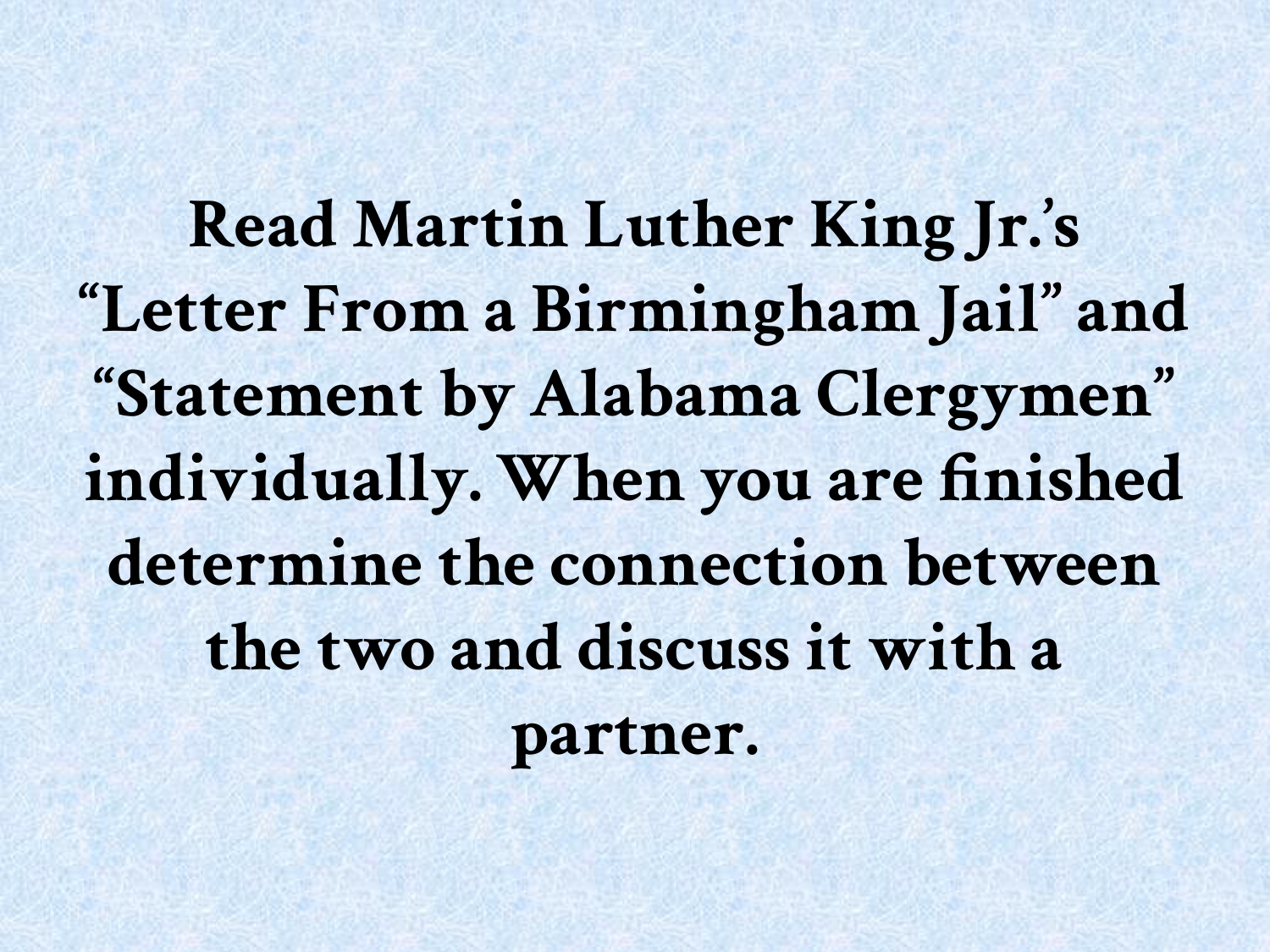

Read Martin Luther King Jr.’s “Letter From a Birmingham Jail” and “Statement by Alabama Clergymen” individually. When you are finished determine the connection between the two and discuss it with a partner.